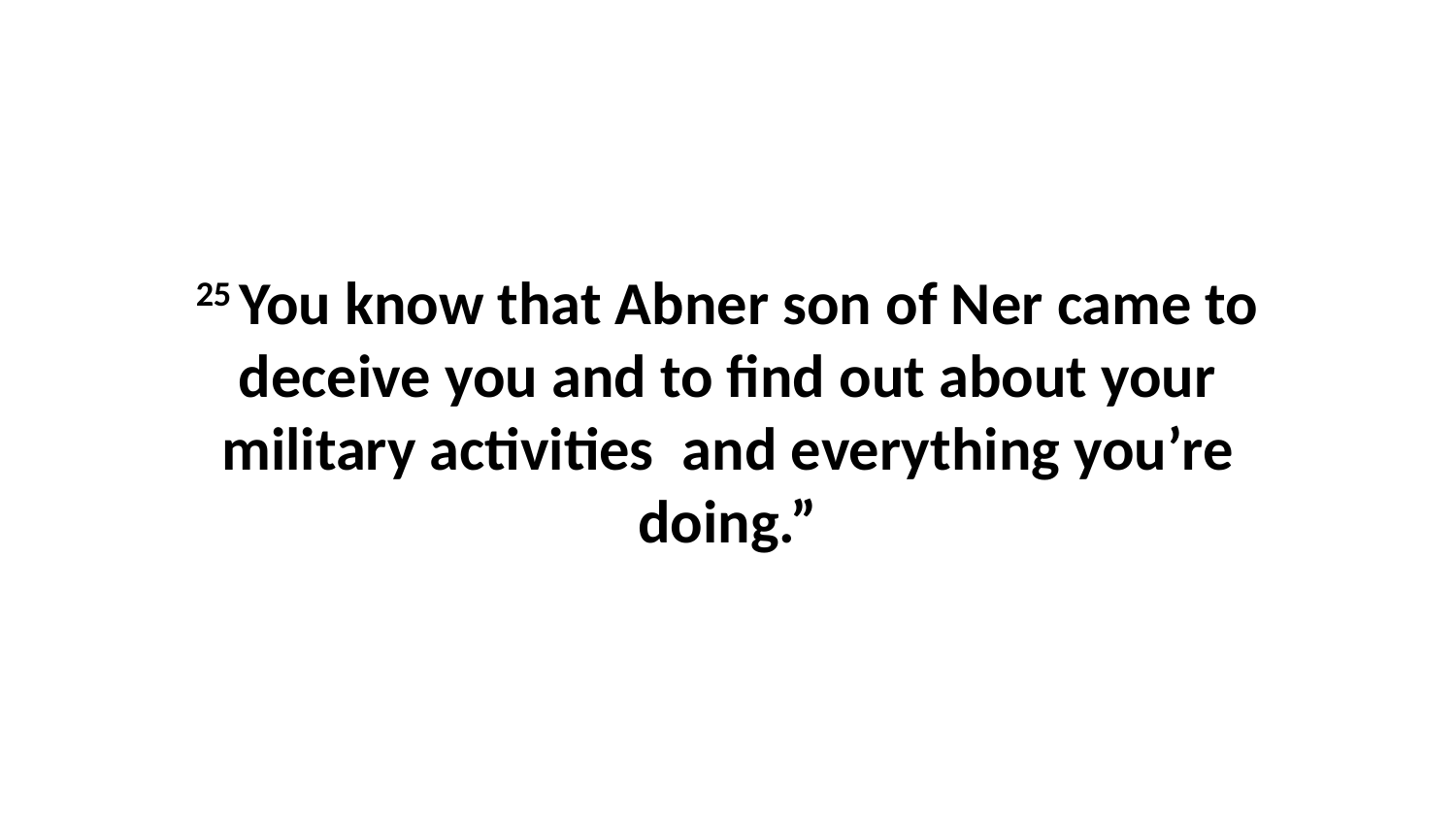

25 You know that Abner son of Ner came to deceive you and to find out about your military activities  and everything you’re doing.”